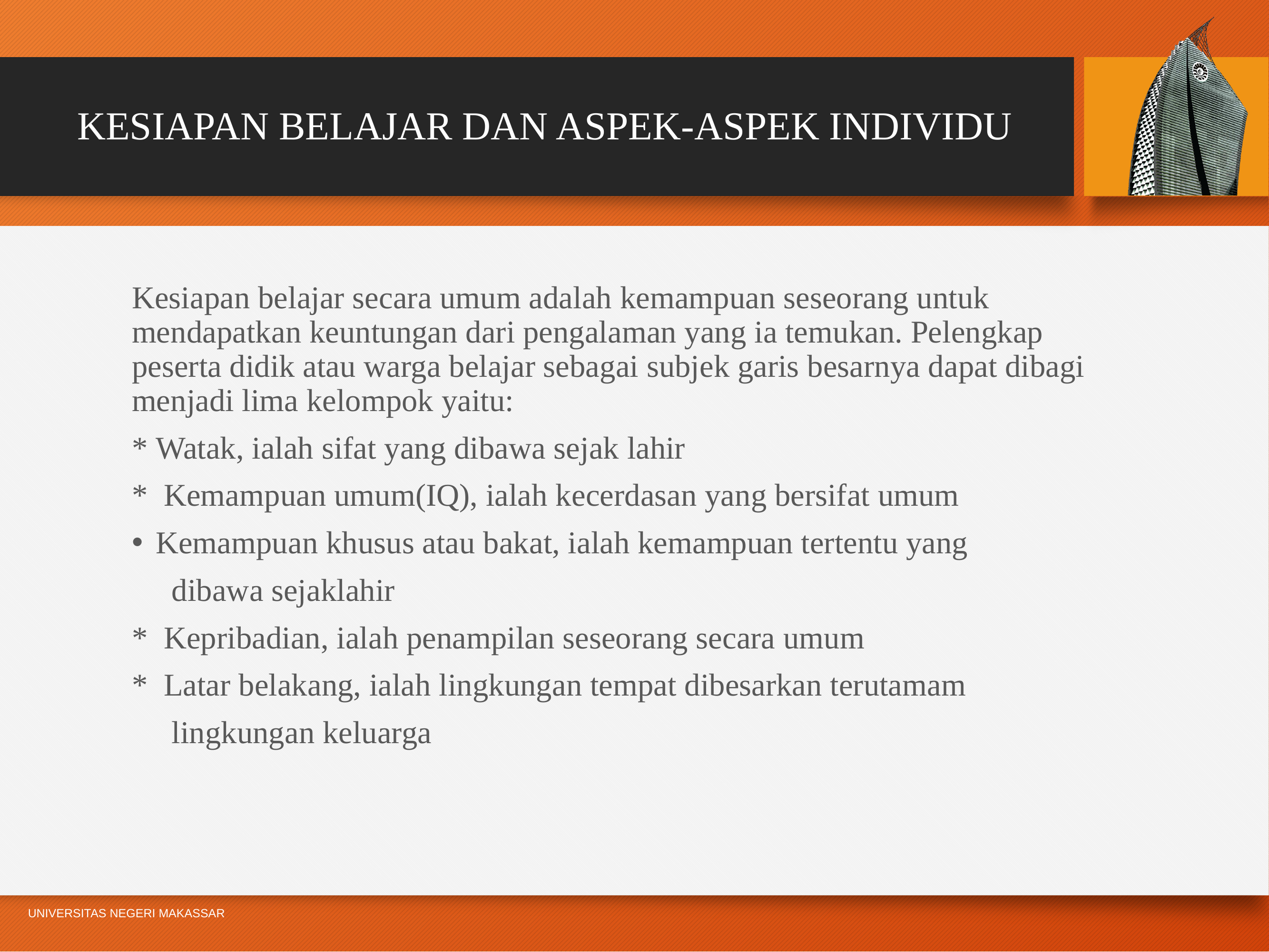

# KESIAPAN BELAJAR DAN ASPEK-ASPEK INDIVIDU
Kesiapan belajar secara umum adalah kemampuan seseorang untuk mendapatkan keuntungan dari pengalaman yang ia temukan. Pelengkap peserta didik atau warga belajar sebagai subjek garis besarnya dapat dibagi menjadi lima kelompok yaitu:
* Watak, ialah sifat yang dibawa sejak lahir
*  Kemampuan umum(IQ), ialah kecerdasan yang bersifat umum
Kemampuan khusus atau bakat, ialah kemampuan tertentu yang
     dibawa sejaklahir
*  Kepribadian, ialah penampilan seseorang secara umum
*  Latar belakang, ialah lingkungan tempat dibesarkan terutamam
     lingkungan keluarga